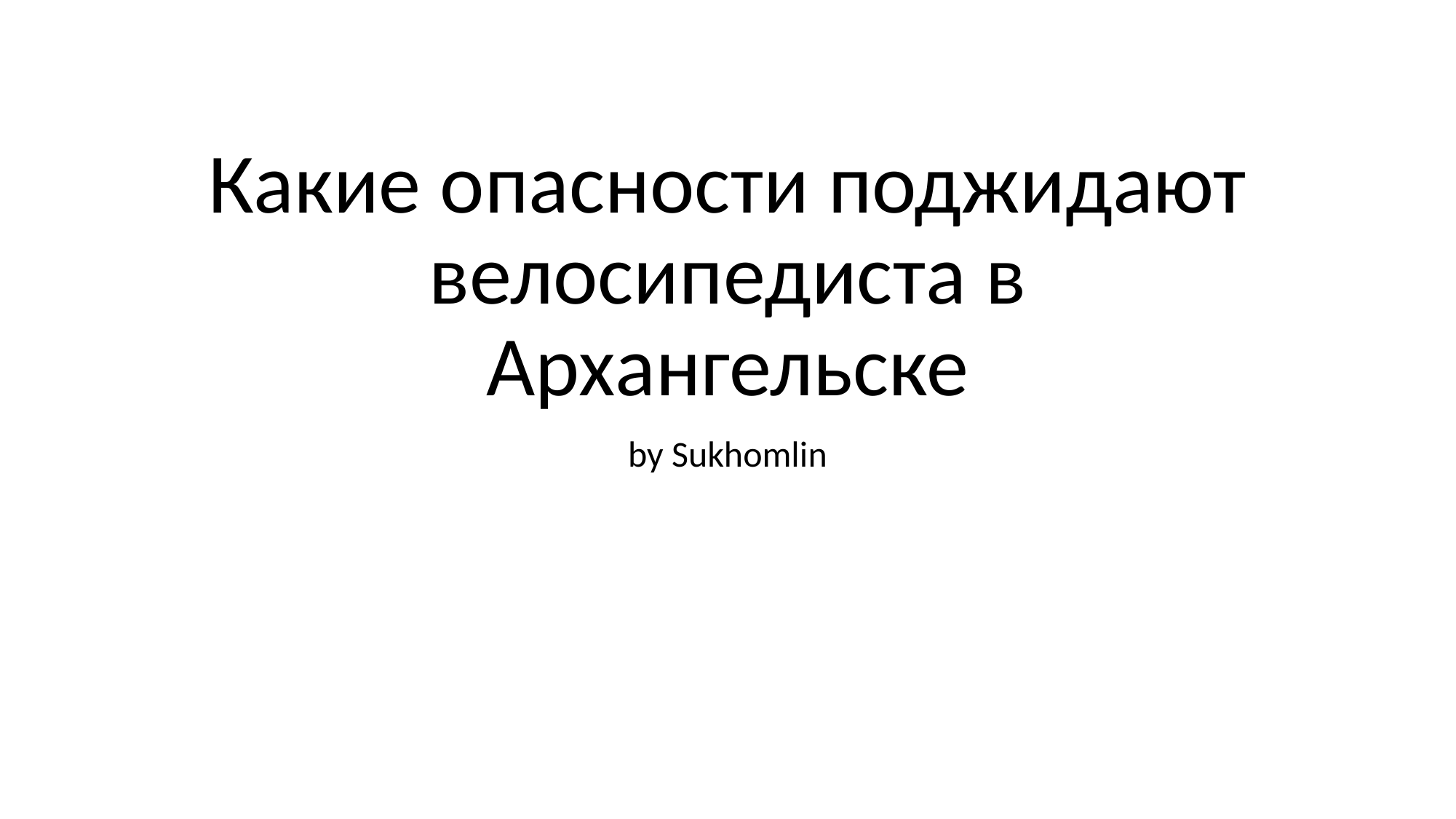

# Какие опасности поджидают велосипедиста в Архангельске
by Sukhomlin